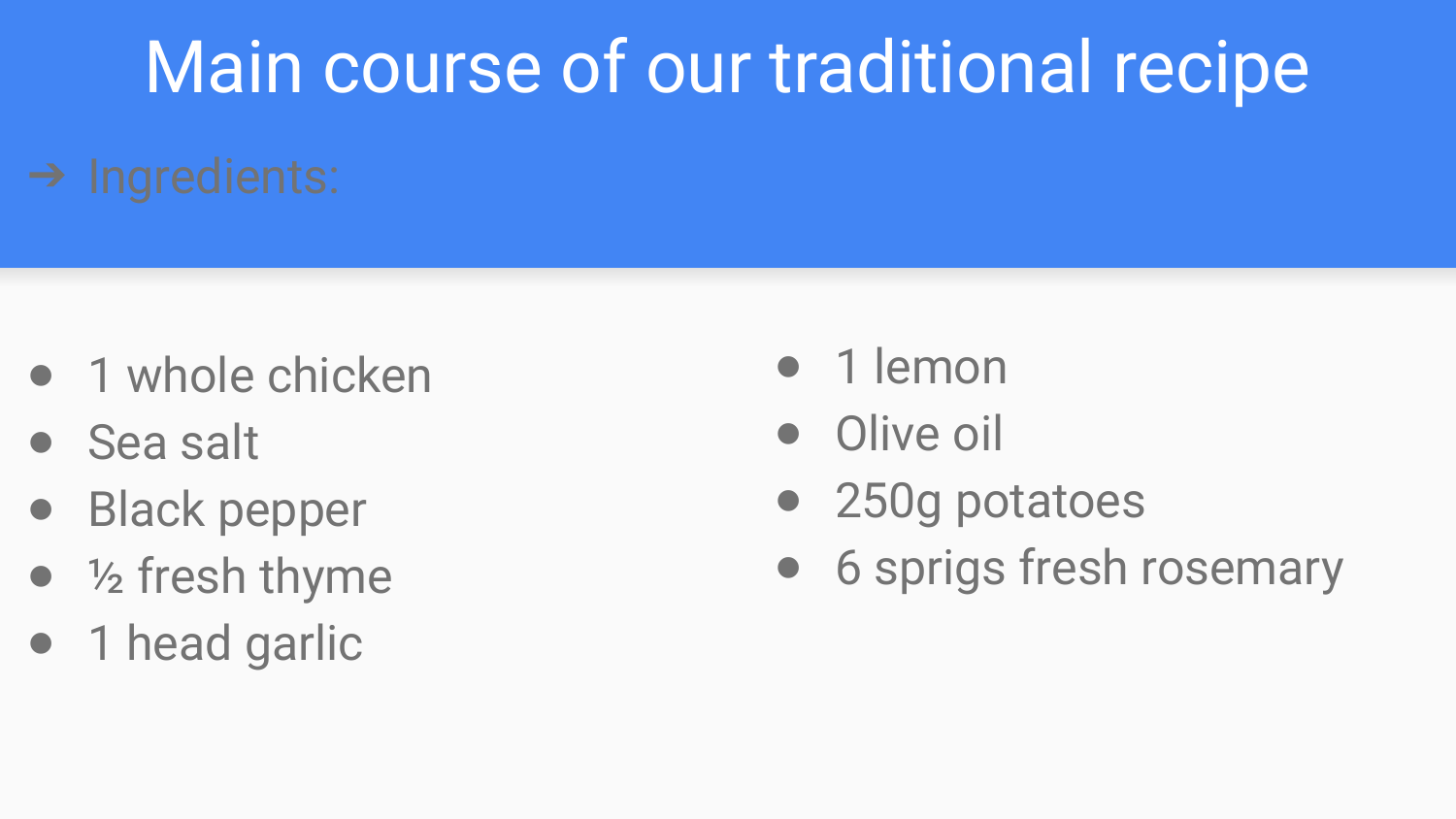

# Main course of our traditional recipe
Ingredients:

1 whole chicken
Sea salt
Black pepper
½ fresh thyme
1 head garlic

1 lemon
Olive oil
250g potatoes
6 sprigs fresh rosemary